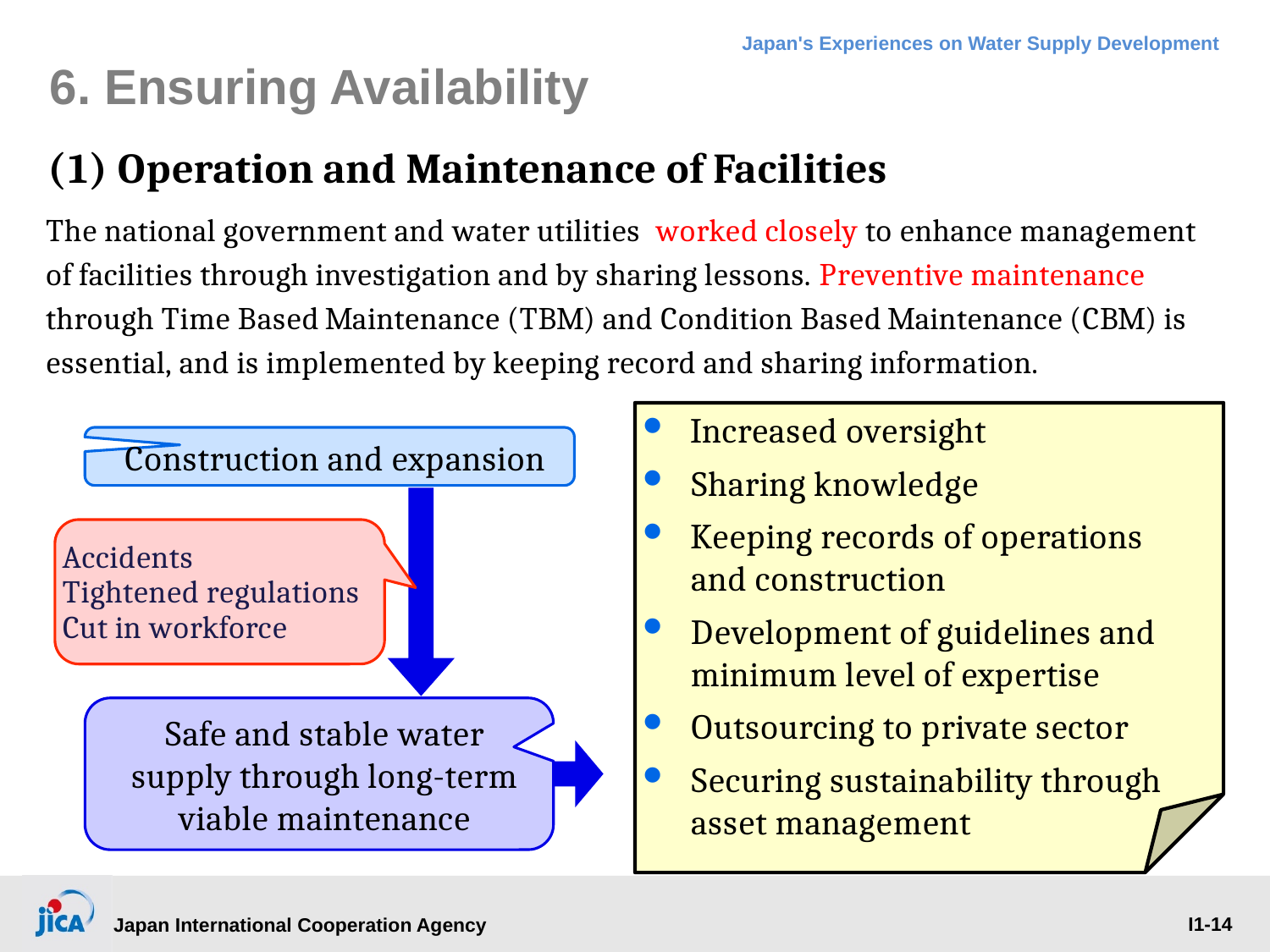

# 6. Ensuring Availability
(1) Operation and Maintenance of Facilities
The national government and water utilities  worked closely to enhance management of facilities through investigation and by sharing lessons. Preventive maintenance through Time Based Maintenance (TBM) and Condition Based Maintenance (CBM) is essential, and is implemented by keeping record and sharing information.
Increased oversight
Sharing knowledge
Keeping records of operations and construction
Development of guidelines and minimum level of expertise
Outsourcing to private sector
Securing sustainability through asset management

Construction and expansion

Accidents
Tightened regulations
Cut in workforce
Safe and stable water supply through long-term viable maintenance